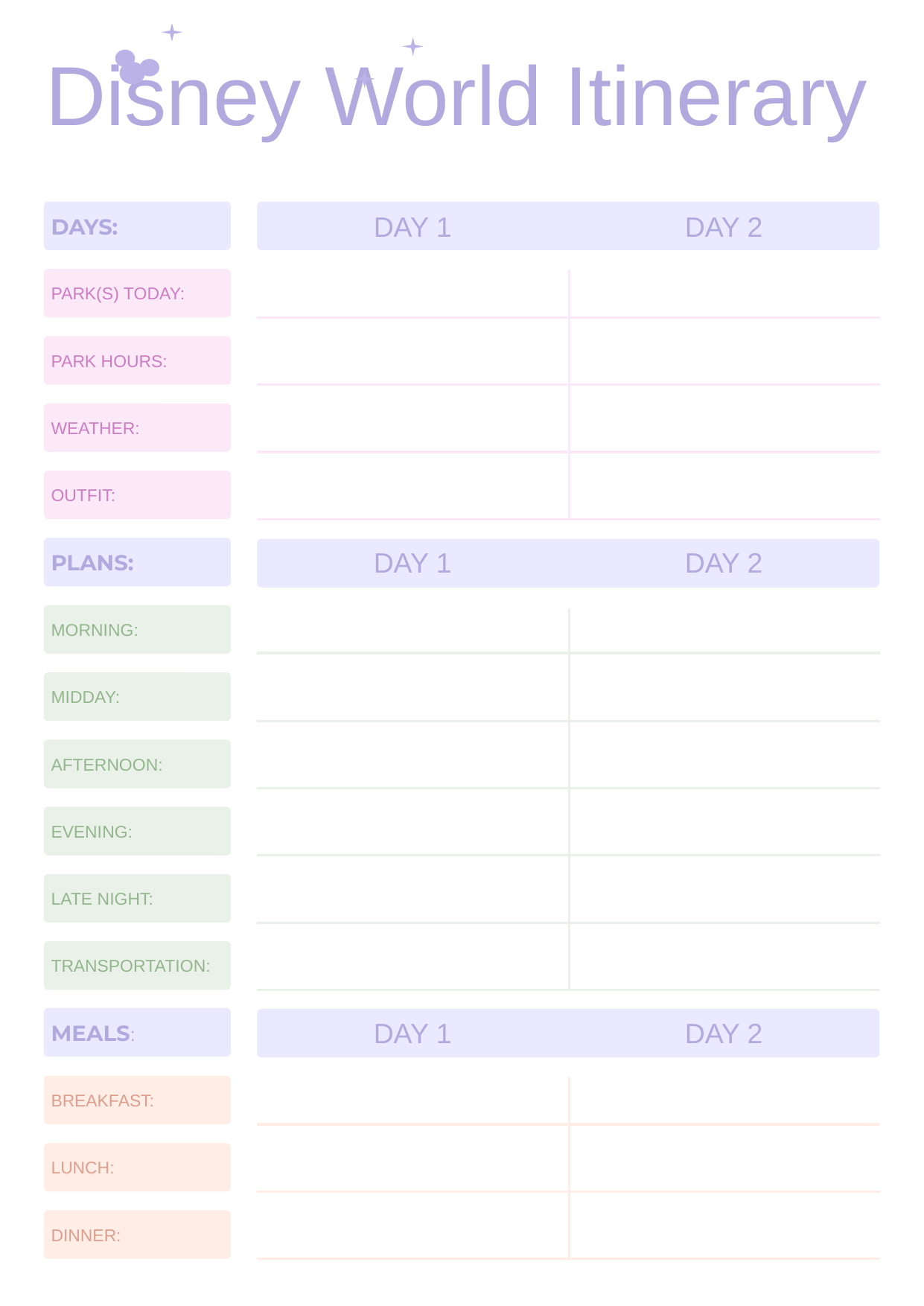

Disney World Itinerary

DAY 1
DAY 2
DAYS:

PARK(S) TODAY:

PARK HOURS:

WEATHER:

OUTFIT:

PLANS:

DAY 1
DAY 2

MORNING:

MIDDAY:

AFTERNOON:

EVENING:

LATE NIGHT:

TRANSPORTATION:

MEALS:

DAY 1
DAY 2

BREAKFAST:

LUNCH:

DINNER: